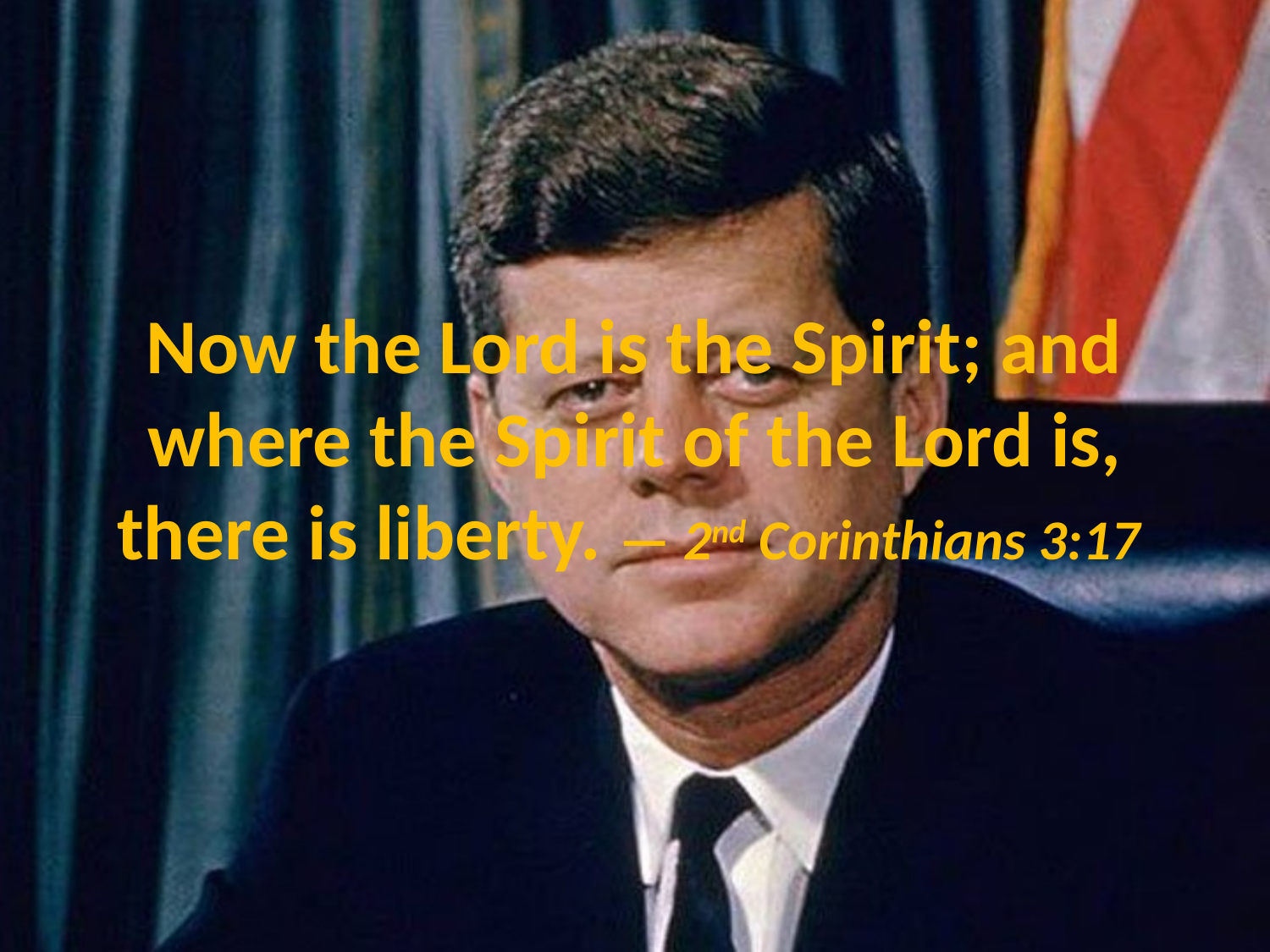

# Now the Lord is the Spirit; and where the Spirit of the Lord is, there is liberty. — 2nd Corinthians 3:17